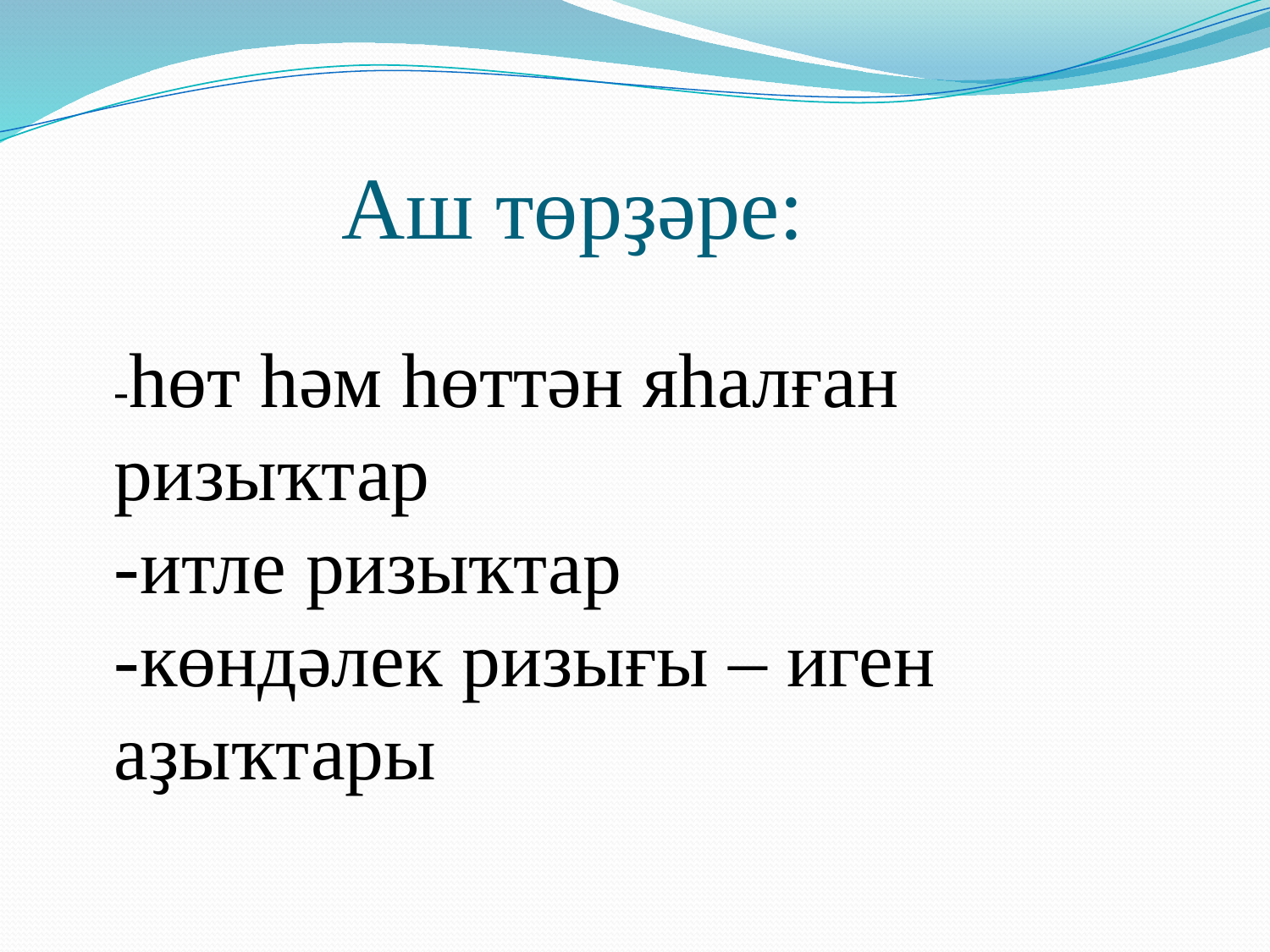

# Аш төрҙәре:
-һөт һәм һөттән яһалған ризыҡтар
-итле ризыҡтар
-көндәлек ризығы – иген аҙыҡтары